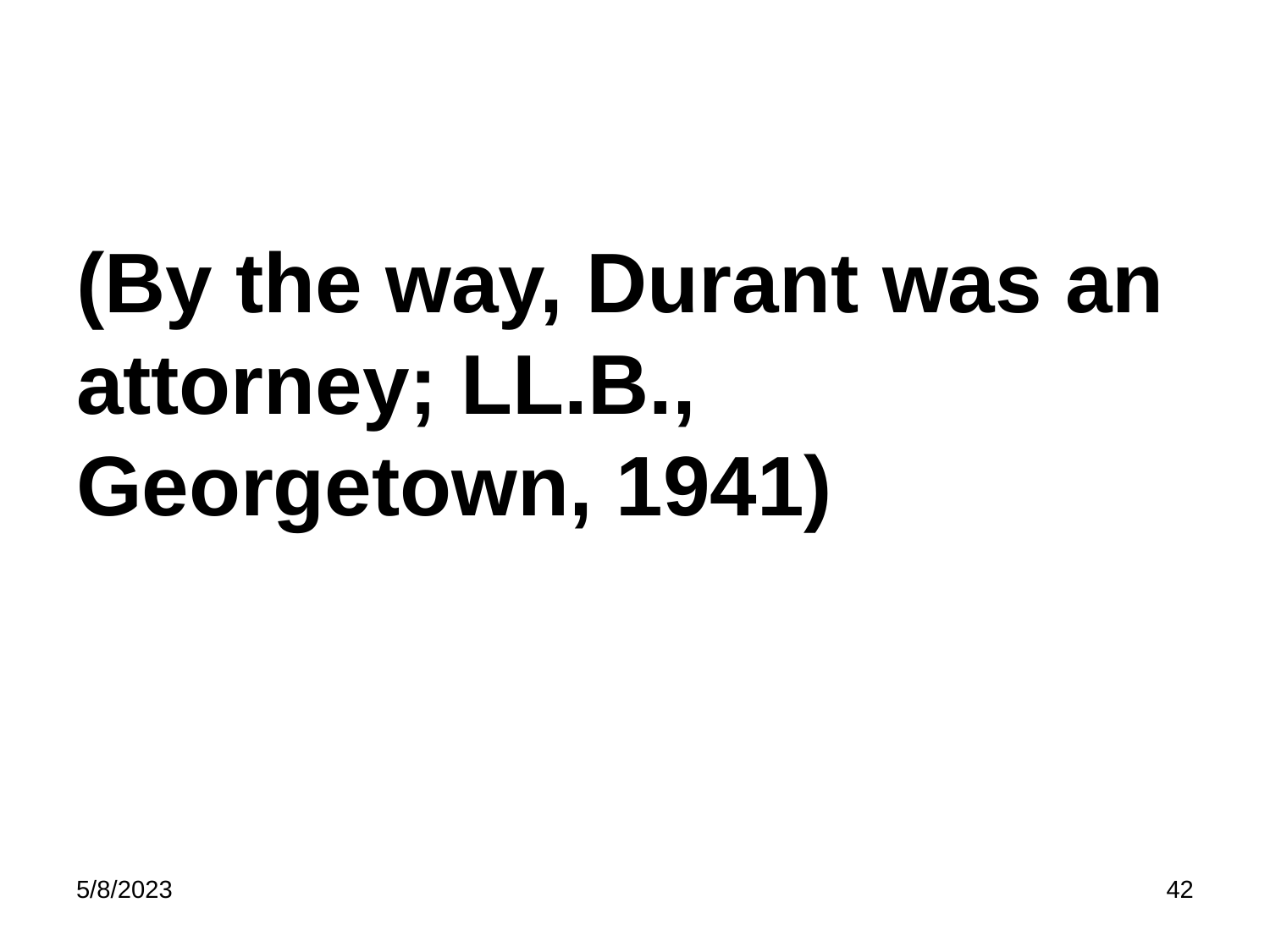

#
(By the way, Durant was an attorney; LL.B., Georgetown, 1941)
5/8/2023
42